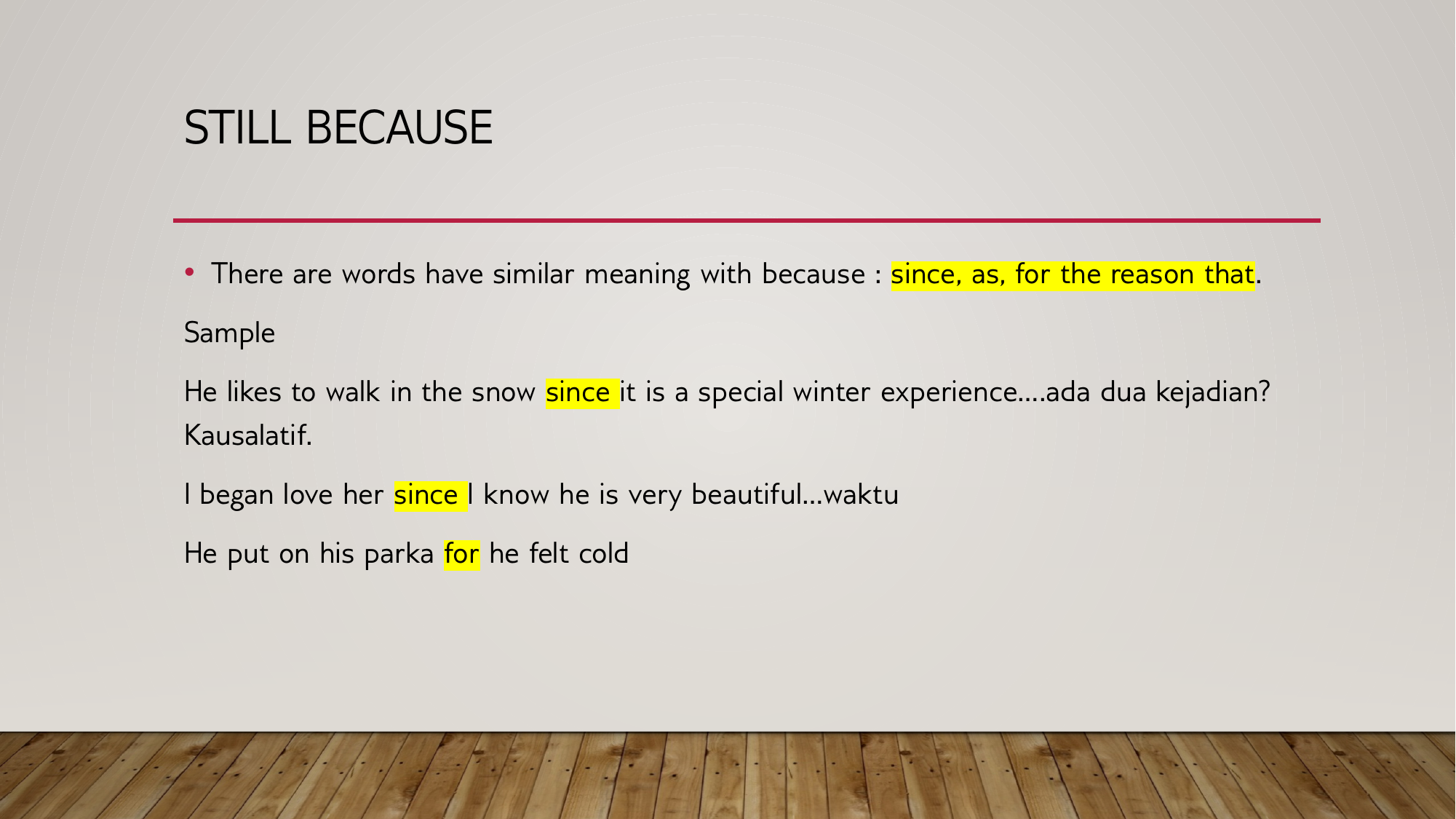

# Still because
There are words have similar meaning with because : since, as, for the reason that.
Sample
He likes to walk in the snow since it is a special winter experience….ada dua kejadian? Kausalatif.
I began love her since I know he is very beautiful…waktu
He put on his parka for he felt cold